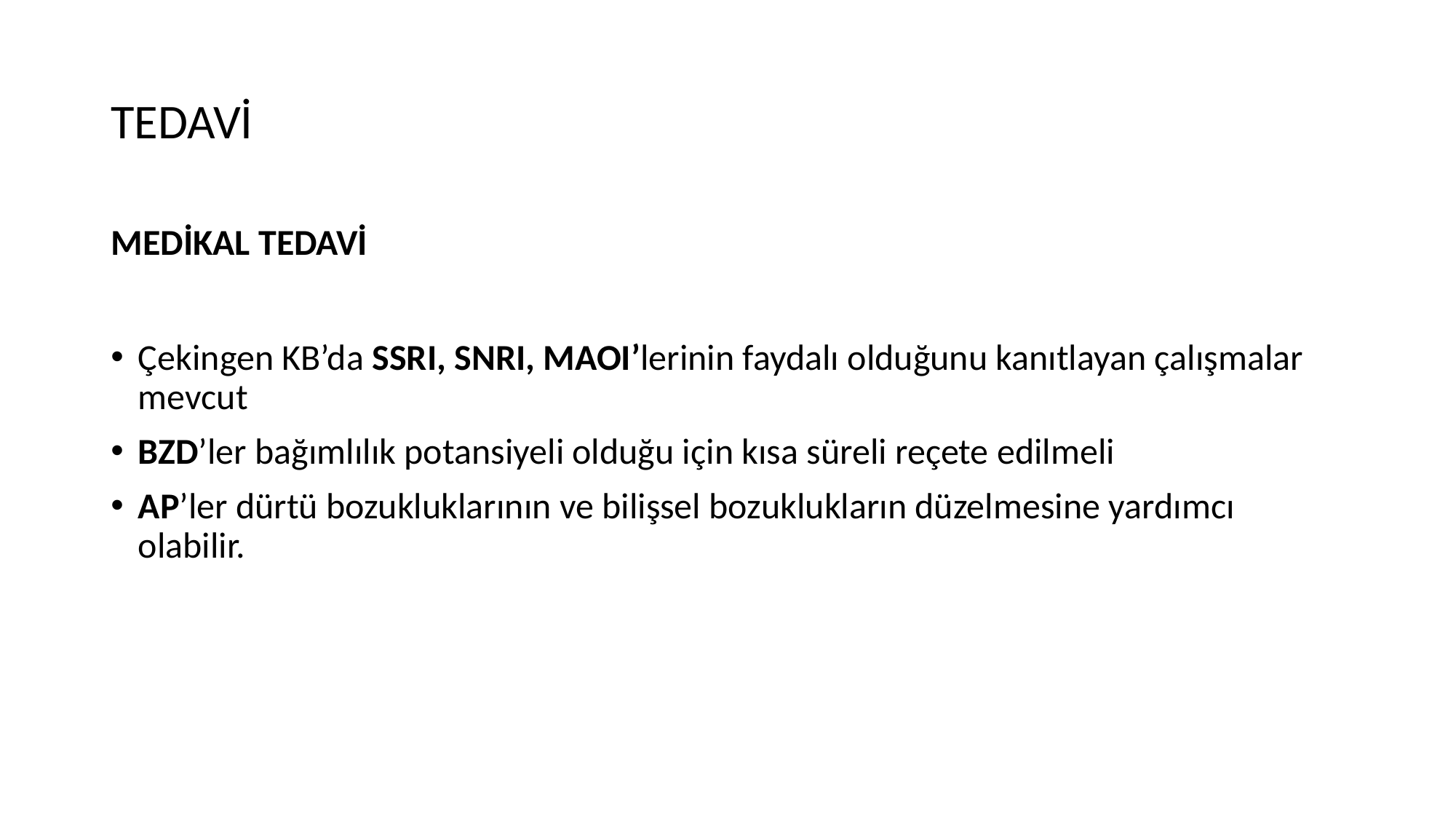

# TEDAVİ
MEDİKAL TEDAVİ

Çekingen KB’da SSRI, SNRI, MAOI’lerinin faydalı olduğunu kanıtlayan çalışmalar mevcut
BZD’ler bağımlılık potansiyeli olduğu için kısa süreli reçete edilmeli
AP’ler dürtü bozukluklarının ve bilişsel bozuklukların düzelmesine yardımcı olabilir.